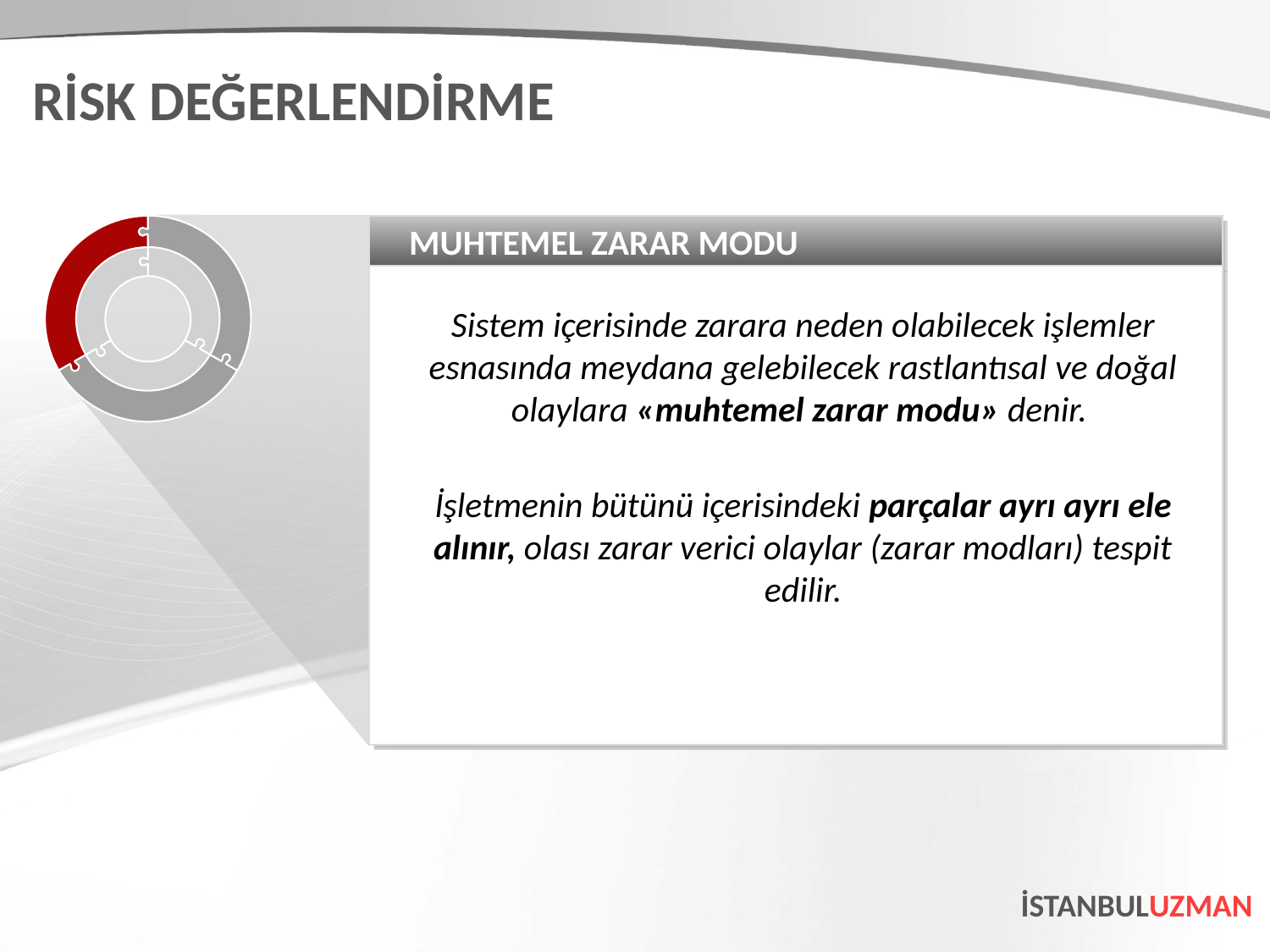

RİSK DEĞERLENDİRME

MUHTEMEL ZARAR MODU

Sistem içerisinde zarara neden olabilecek işlemler esnasında meydana gelebilecek rastlantısal ve doğal olaylara «muhtemel zarar modu» denir.

İşletmenin bütünü içerisindeki parçalar ayrı ayrı ele alınır, olası zarar verici olaylar (zarar modları) tespit edilir.
İSTANBULUZMAN